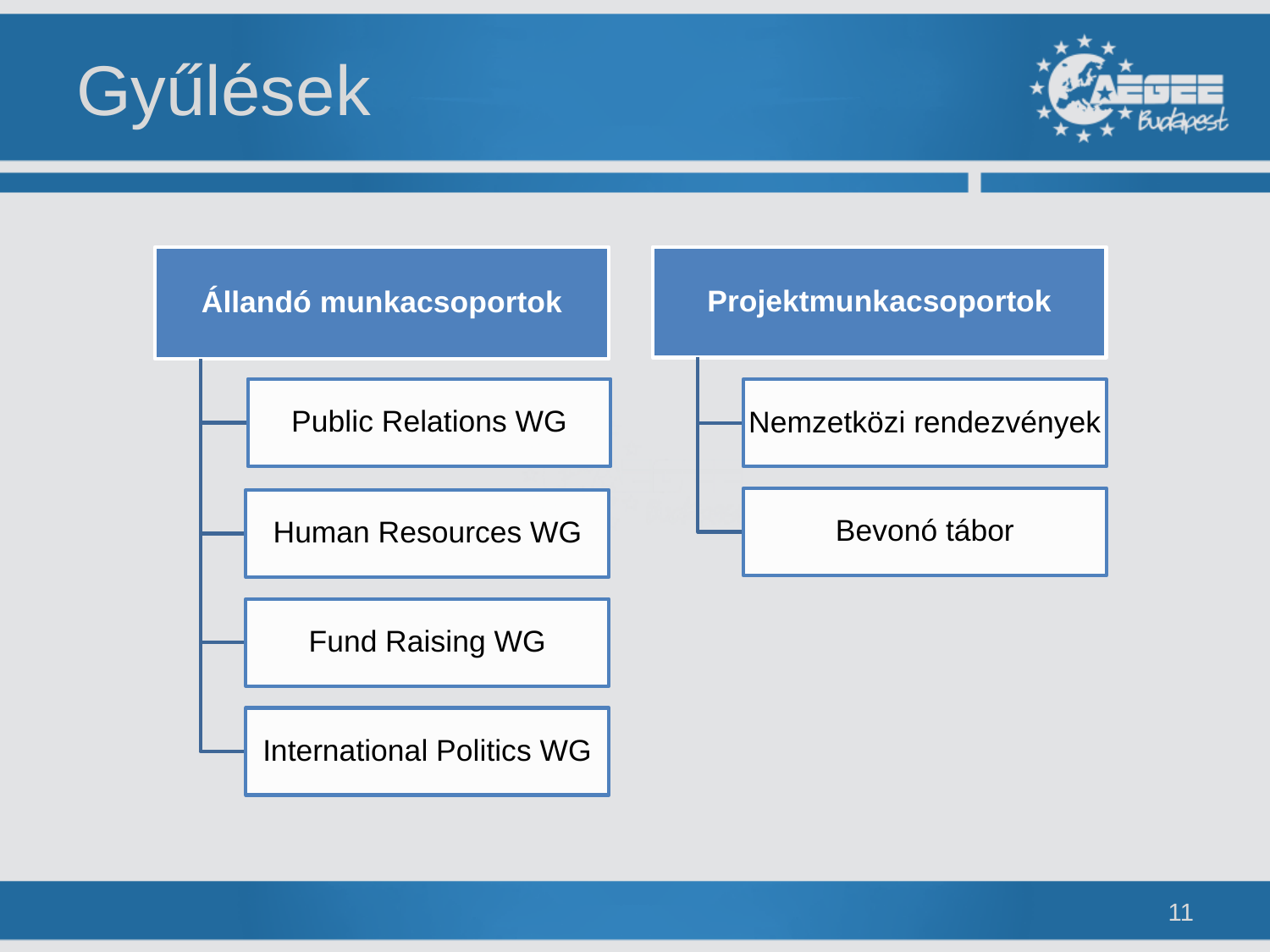

# Gyűlések
Állandó munkacsoportok
Public Relations WG
Human Resources WG
Fund Raising WG
International Politics WG
Projektmunkacsoportok
Nemzetközi rendezvények
Bevonó tábor
11